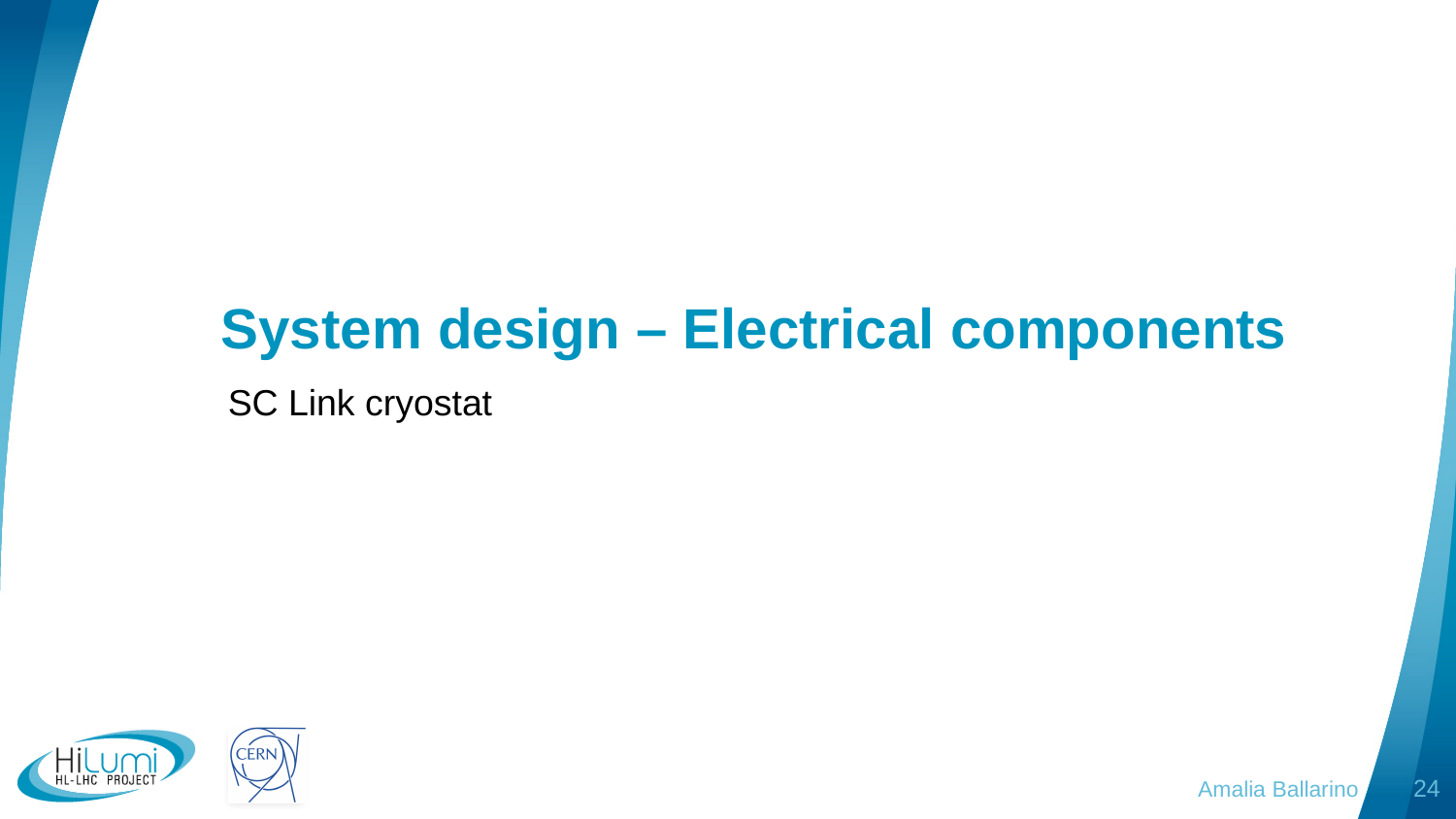

# System design – Electrical components
SC Link cryostat
Amalia Ballarino
24